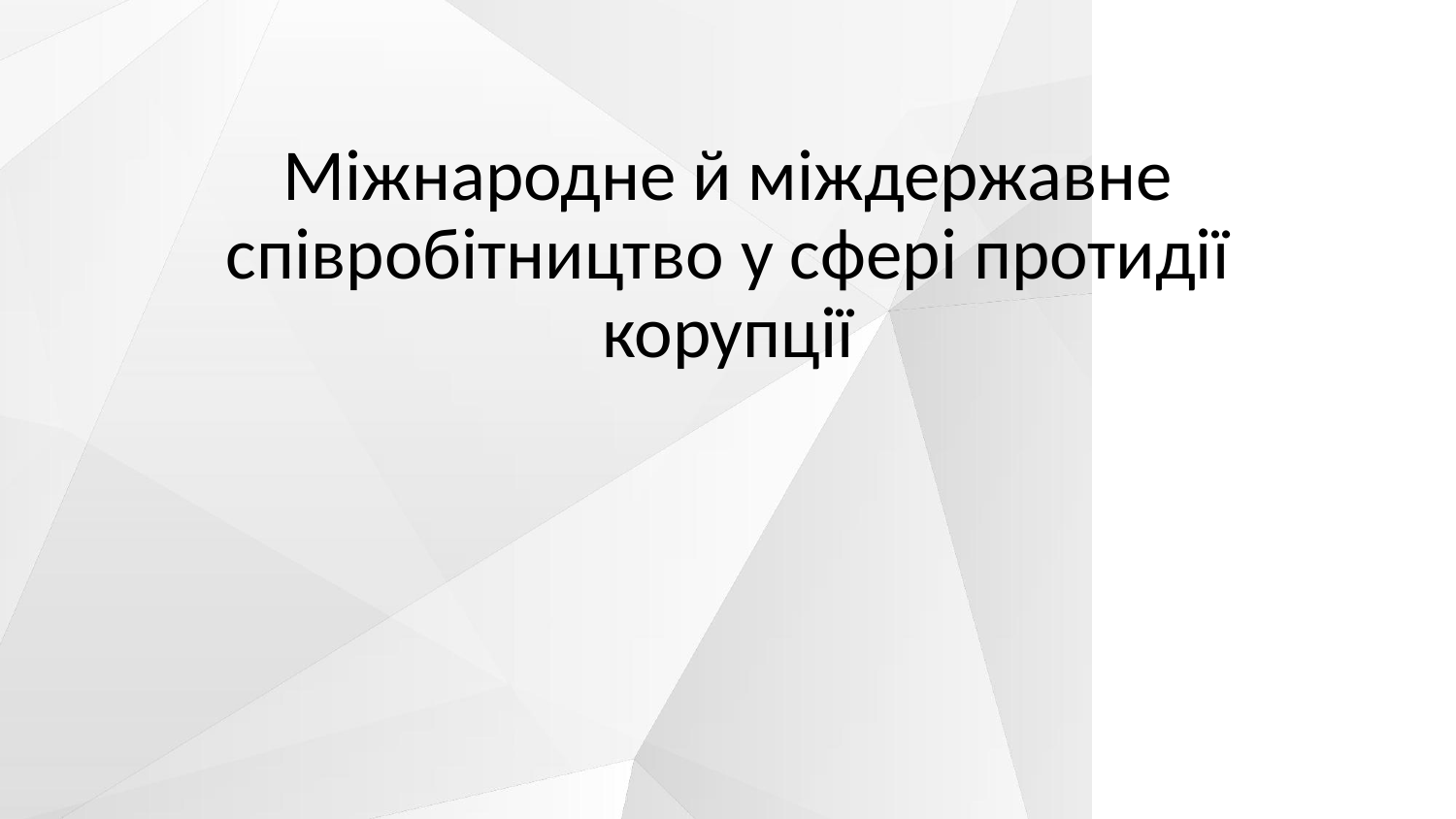

# Міжнародне й міждержавне співробітництво у сфері протидії корупції